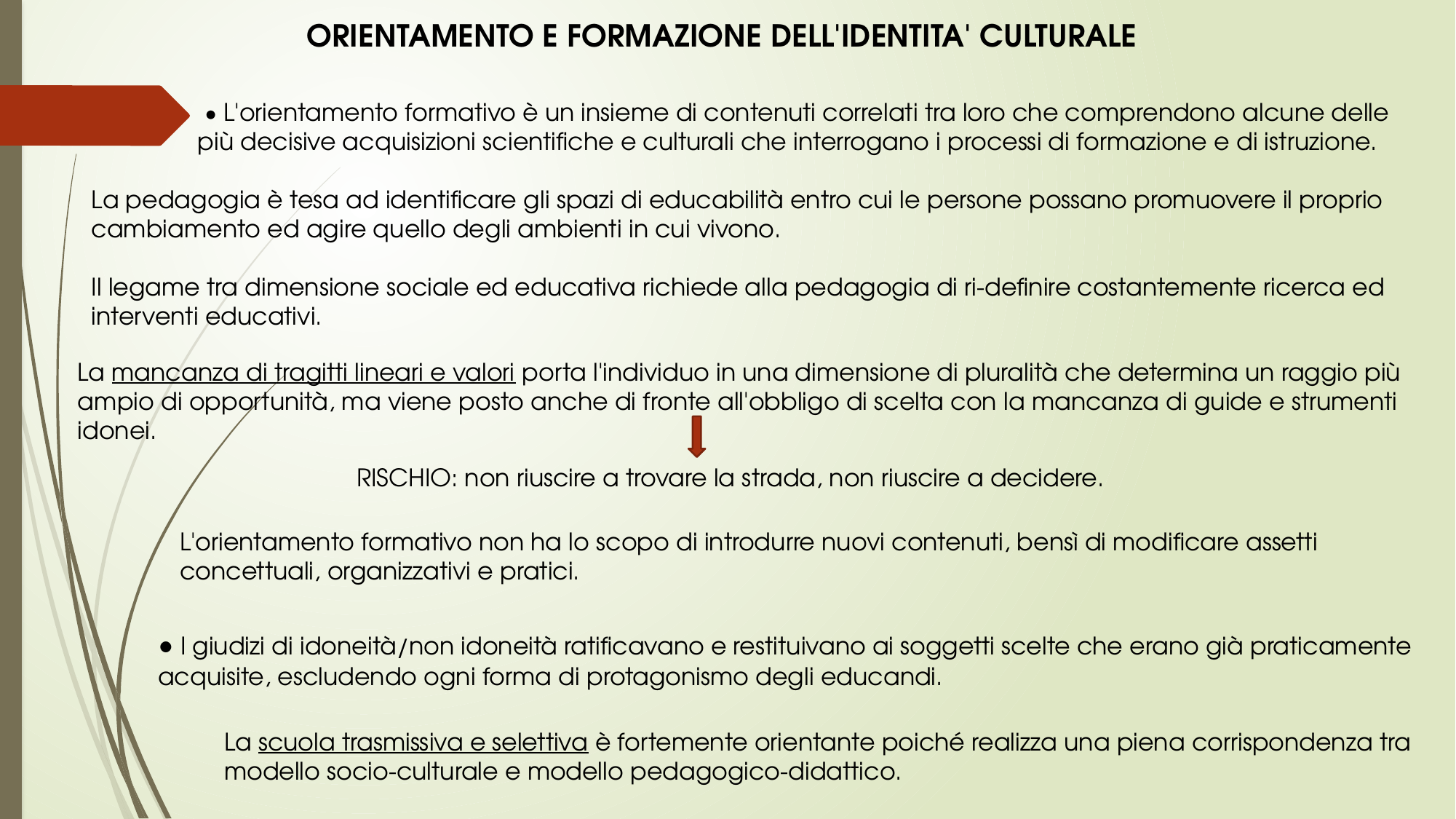

ORIENTAMENTO E FORMAZIONE DELL'IDENTITA' CULTURALE
 • L'orientamento formativo è un insieme di contenuti correlati tra loro che comprendono alcune delle più decisive acquisizioni scientifiche e culturali che interrogano i processi di formazione e di istruzione.

La pedagogia è tesa ad identificare gli spazi di educabilità entro cui le persone possano promuovere il proprio cambiamento ed agire quello degli ambienti in cui vivono.

Il legame tra dimensione sociale ed educativa richiede alla pedagogia di ri-definire costantemente ricerca ed interventi educativi.
La mancanza di tragitti lineari e valori porta l'individuo in una dimensione di pluralità che determina un raggio più ampio di opportunità, ma viene posto anche di fronte all'obbligo di scelta con la mancanza di guide e strumenti idonei.

RISCHIO: non riuscire a trovare la strada, non riuscire a decidere.
L'orientamento formativo non ha lo scopo di introdurre nuovi contenuti, bensì di modificare assetti concettuali, organizzativi e pratici.
• I giudizi di idoneità/non idoneità ratificavano e restituivano ai soggetti scelte che erano già praticamente acquisite, escludendo ogni forma di protagonismo degli educandi.
La scuola trasmissiva e selettiva è fortemente orientante poiché realizza una piena corrispondenza tra modello socio-culturale e modello pedagogico-didattico.